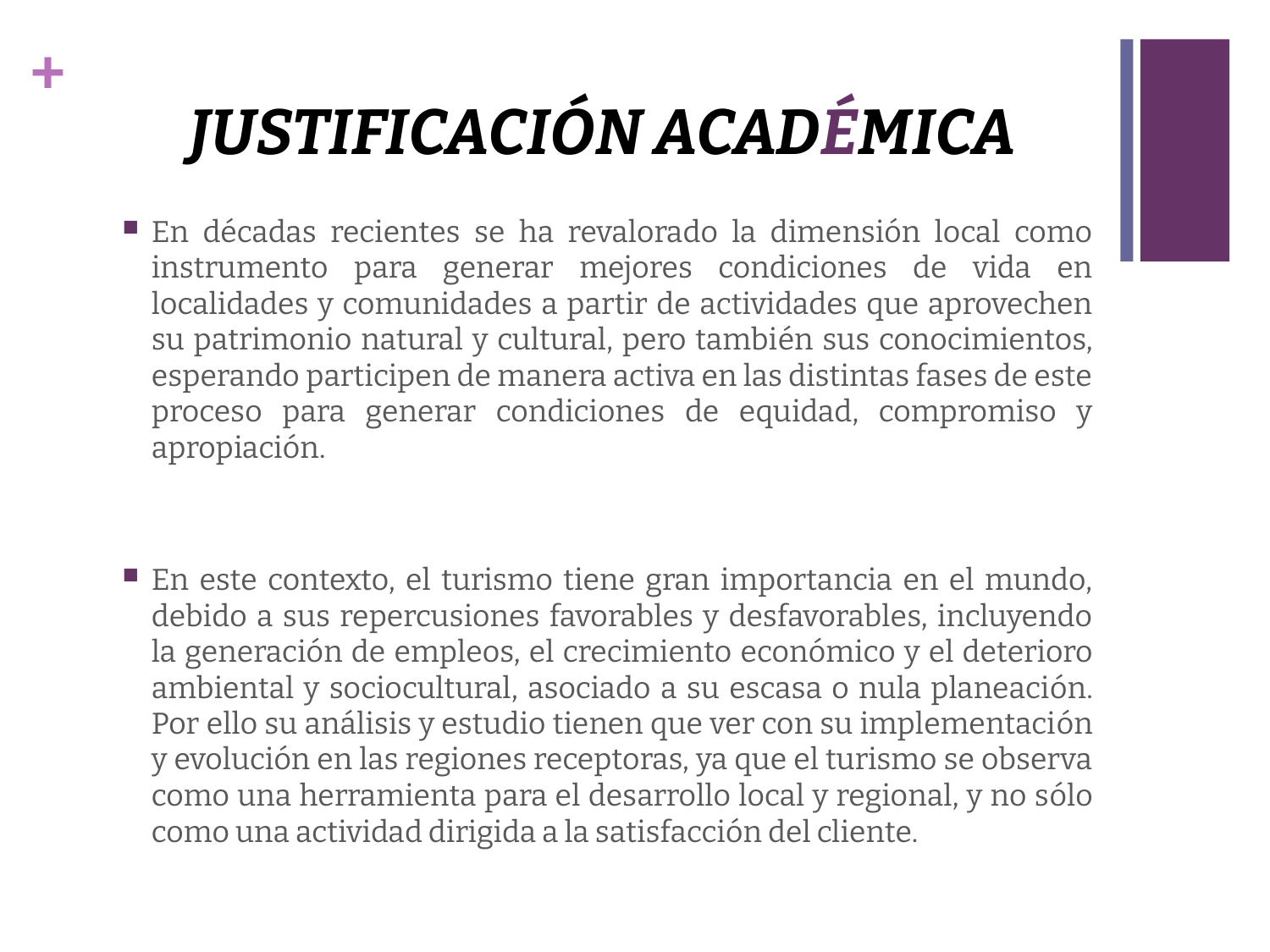

# JUSTIFICACIÓN ACADÉMICA
En décadas recientes se ha revalorado la dimensión local como instrumento para generar mejores condiciones de vida en localidades y comunidades a partir de actividades que aprovechen su patrimonio natural y cultural, pero también sus conocimientos, esperando participen de manera activa en las distintas fases de este proceso para generar condiciones de equidad, compromiso y apropiación.

En este contexto, el turismo tiene gran importancia en el mundo, debido a sus repercusiones favorables y desfavorables, incluyendo la generación de empleos, el crecimiento económico y el deterioro ambiental y sociocultural, asociado a su escasa o nula planeación. Por ello su análisis y estudio tienen que ver con su implementación y evolución en las regiones receptoras, ya que el turismo se observa como una herramienta para el desarrollo local y regional, y no sólo como una actividad dirigida a la satisfacción del cliente.